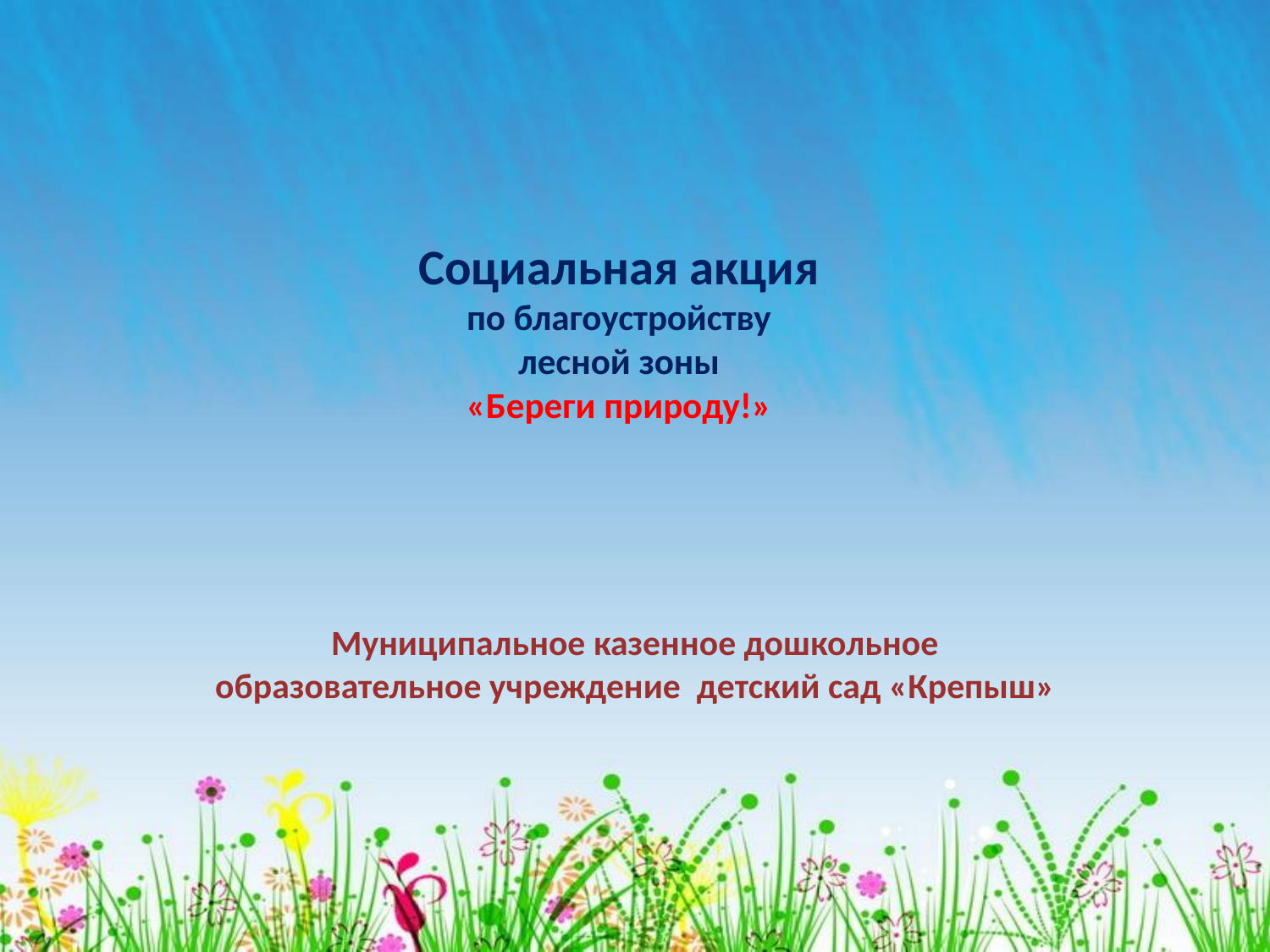

# Социальная акция по благоустройству лесной зоны «Береги природу!»

Муниципальное казенное дошкольное образовательное учреждение  детский сад «Крепыш»